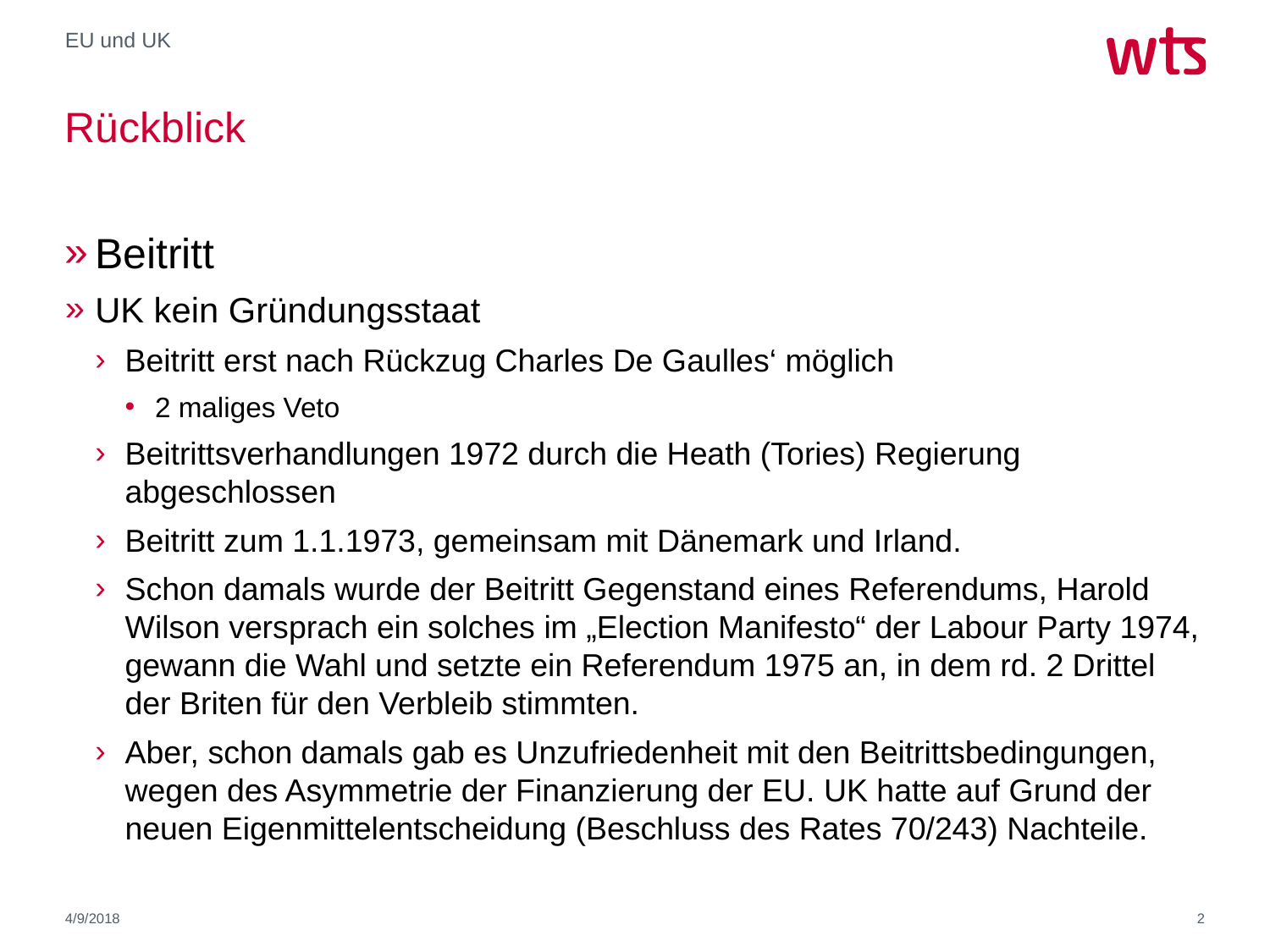

EU und UK
# Rückblick
Beitritt
UK kein Gründungsstaat
Beitritt erst nach Rückzug Charles De Gaulles‘ möglich
2 maliges Veto
Beitrittsverhandlungen 1972 durch die Heath (Tories) Regierung abgeschlossen
Beitritt zum 1.1.1973, gemeinsam mit Dänemark und Irland.
Schon damals wurde der Beitritt Gegenstand eines Referendums, Harold Wilson versprach ein solches im „Election Manifesto“ der Labour Party 1974, gewann die Wahl und setzte ein Referendum 1975 an, in dem rd. 2 Drittel der Briten für den Verbleib stimmten.
Aber, schon damals gab es Unzufriedenheit mit den Beitrittsbedingungen, wegen des Asymmetrie der Finanzierung der EU. UK hatte auf Grund der neuen Eigenmittelentscheidung (Beschluss des Rates 70/243) Nachteile.
4/9/2018
2